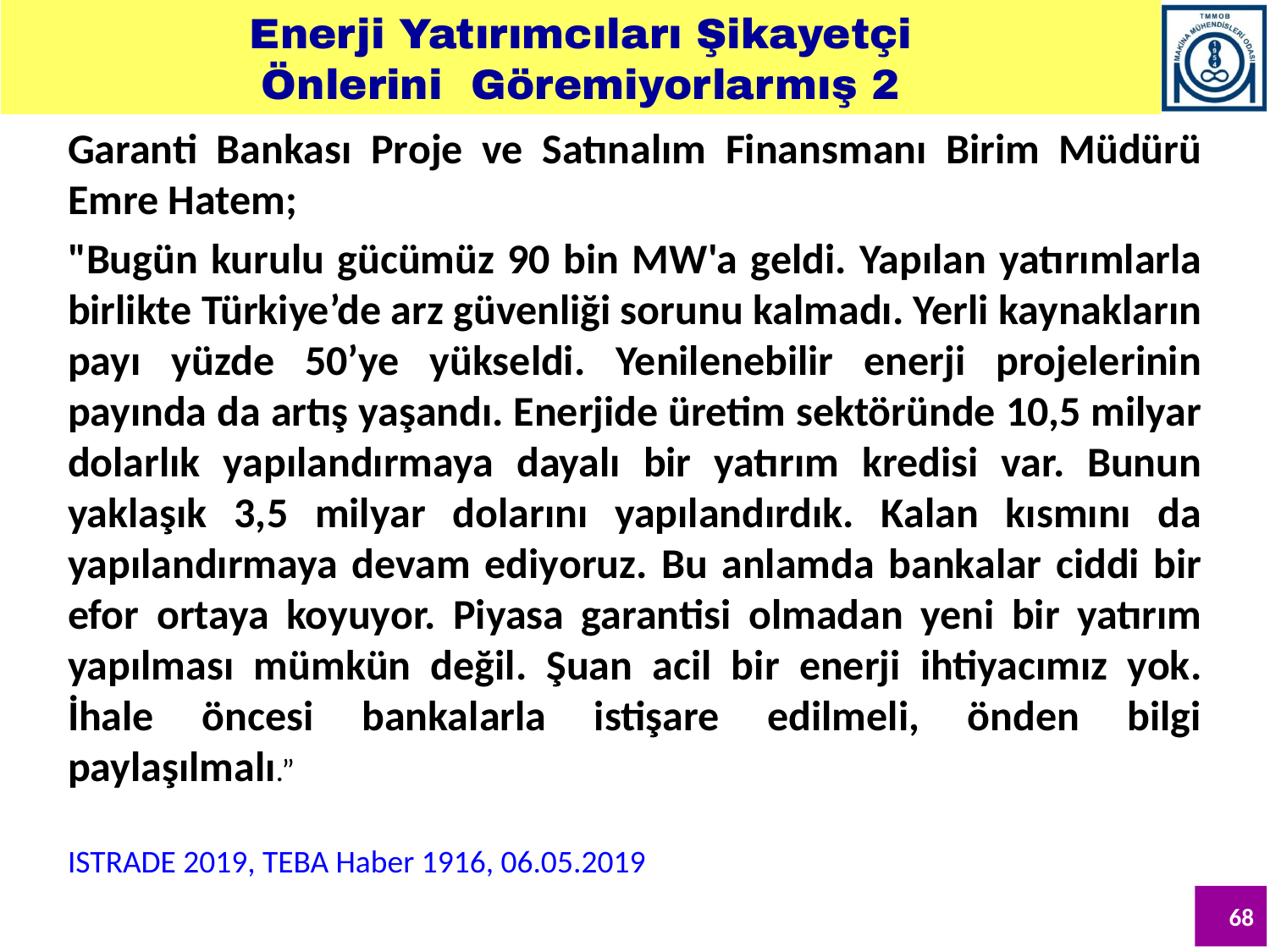

Enerji Yatırımcıları Şikayetçi
Önlerini  Göremiyorlarmış 2
Garanti Bankası Proje ve Satınalım Finansmanı Birim Müdürü Emre Hatem;
"Bugün kurulu gücümüz 90 bin MW'a geldi. Yapılan yatırımlarla birlikte Türkiye’de arz güvenliği sorunu kalmadı. Yerli kaynakların payı yüzde 50’ye yükseldi. Yenilenebilir enerji projelerinin payında da artış yaşandı. Enerjide üretim sektöründe 10,5 milyar dolarlık yapılandırmaya dayalı bir yatırım kredisi var. Bunun yaklaşık 3,5 milyar dolarını yapılandırdık. Kalan kısmını da yapılandırmaya devam ediyoruz. Bu anlamda bankalar ciddi bir efor ortaya koyuyor. Piyasa garantisi olmadan yeni bir yatırım yapılması mümkün değil. Şuan acil bir enerji ihtiyacımız yok. İhale öncesi bankalarla istişare edilmeli, önden bilgi paylaşılmalı.”

ISTRADE 2019, TEBA Haber 1916, 06.05.2019
68